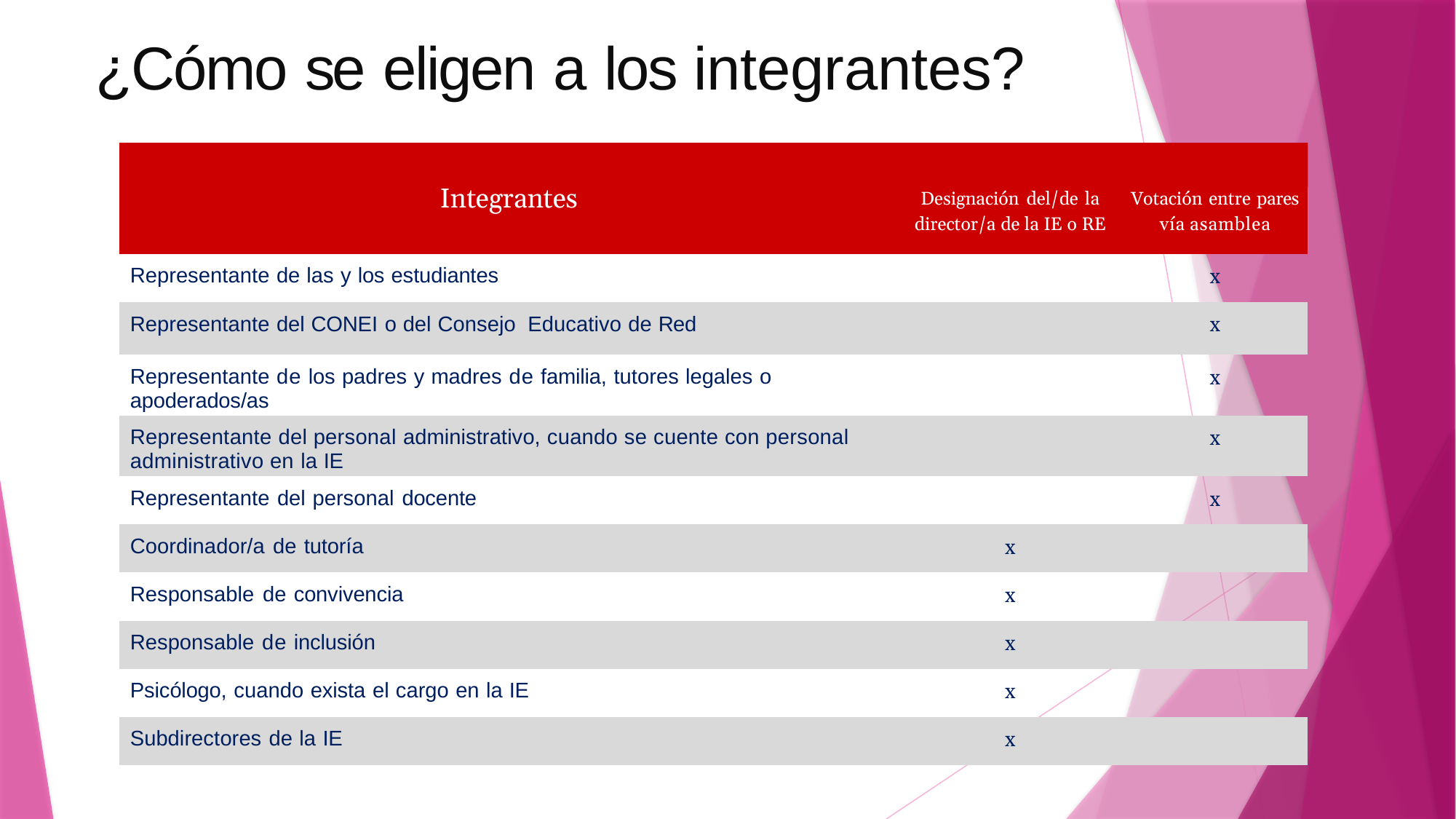

# ¿Cómo se eligen a los integrantes?

| Integrantes | Designación del/de la | Votación entre pares |
| --- | --- | --- |
|  | director/a de la IE o RE | vía asamblea |
| Representante de las y los estudiantes |  | x |
| Representante del CONEI o del Consejo Educativo de Red |  | x |
| Representante de los padres y madres de familia, tutores legales o apoderados/as |  | x |
| Representante del personal administrativo, cuando se cuente con personal administrativo en la IE |  | x |
| Representante del personal docente |  | x |
| Coordinador/a de tutoría | x |  |
| Responsable de convivencia | x |  |
| Responsable de inclusión | x |  |
| Psicólogo, cuando exista el cargo en la IE | x |  |
| Subdirectores de la IE | x |  |
Método de elecciones